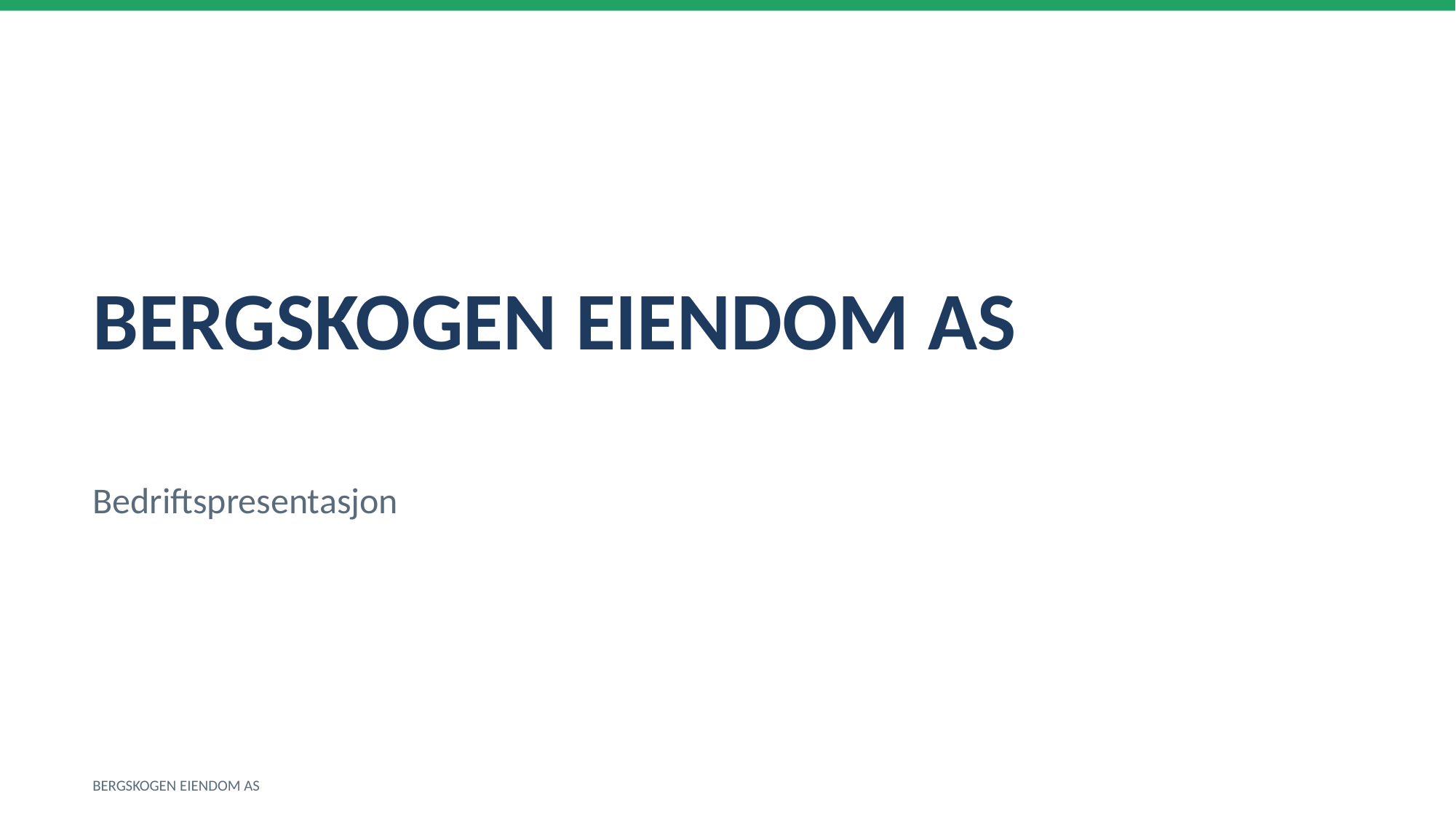

BERGSKOGEN EIENDOM AS
Bedriftspresentasjon
BERGSKOGEN EIENDOM AS